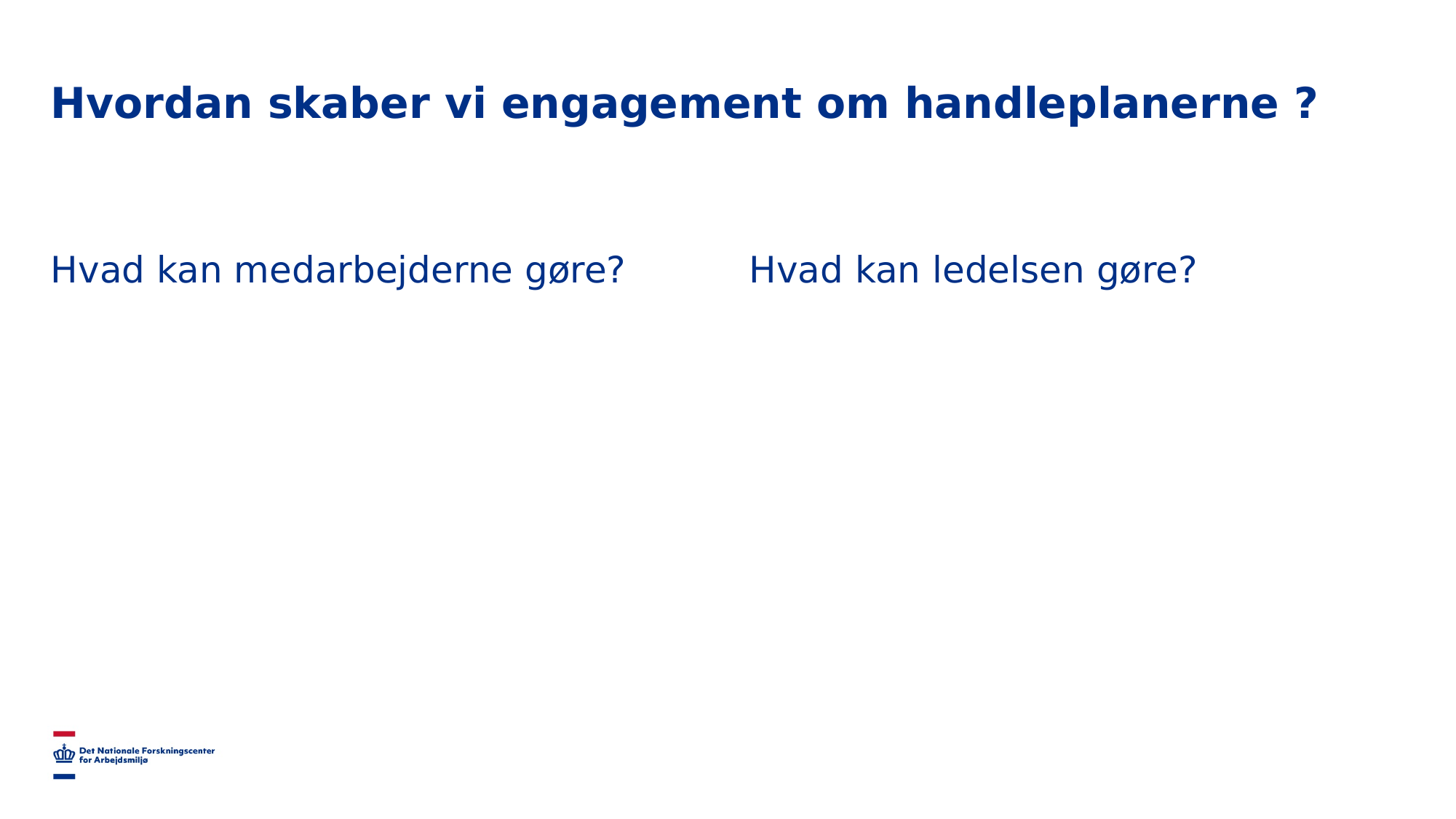

# Hvordan skaber vi engagement om handleplanerne ?
Hvad kan medarbejderne gøre?
Hvad kan ledelsen gøre?